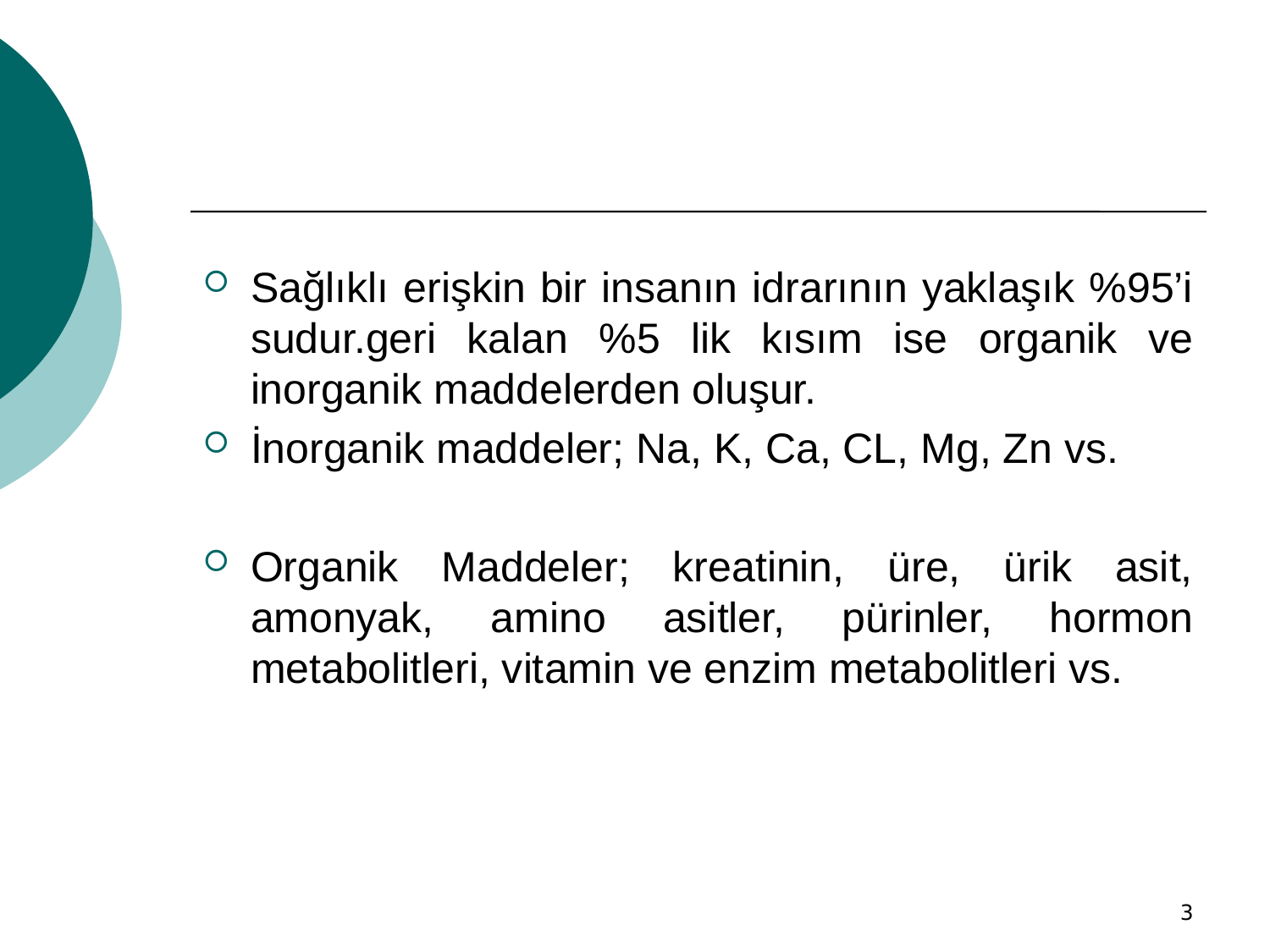

#
Sağlıklı erişkin bir insanın idrarının yaklaşık %95’i sudur.geri kalan %5 lik kısım ise organik ve inorganik maddelerden oluşur.
İnorganik maddeler; Na, K, Ca, CL, Mg, Zn vs.

Organik Maddeler; kreatinin, üre, ürik asit, amonyak, amino asitler, pürinler, hormon metabolitleri, vitamin ve enzim metabolitleri vs.
3